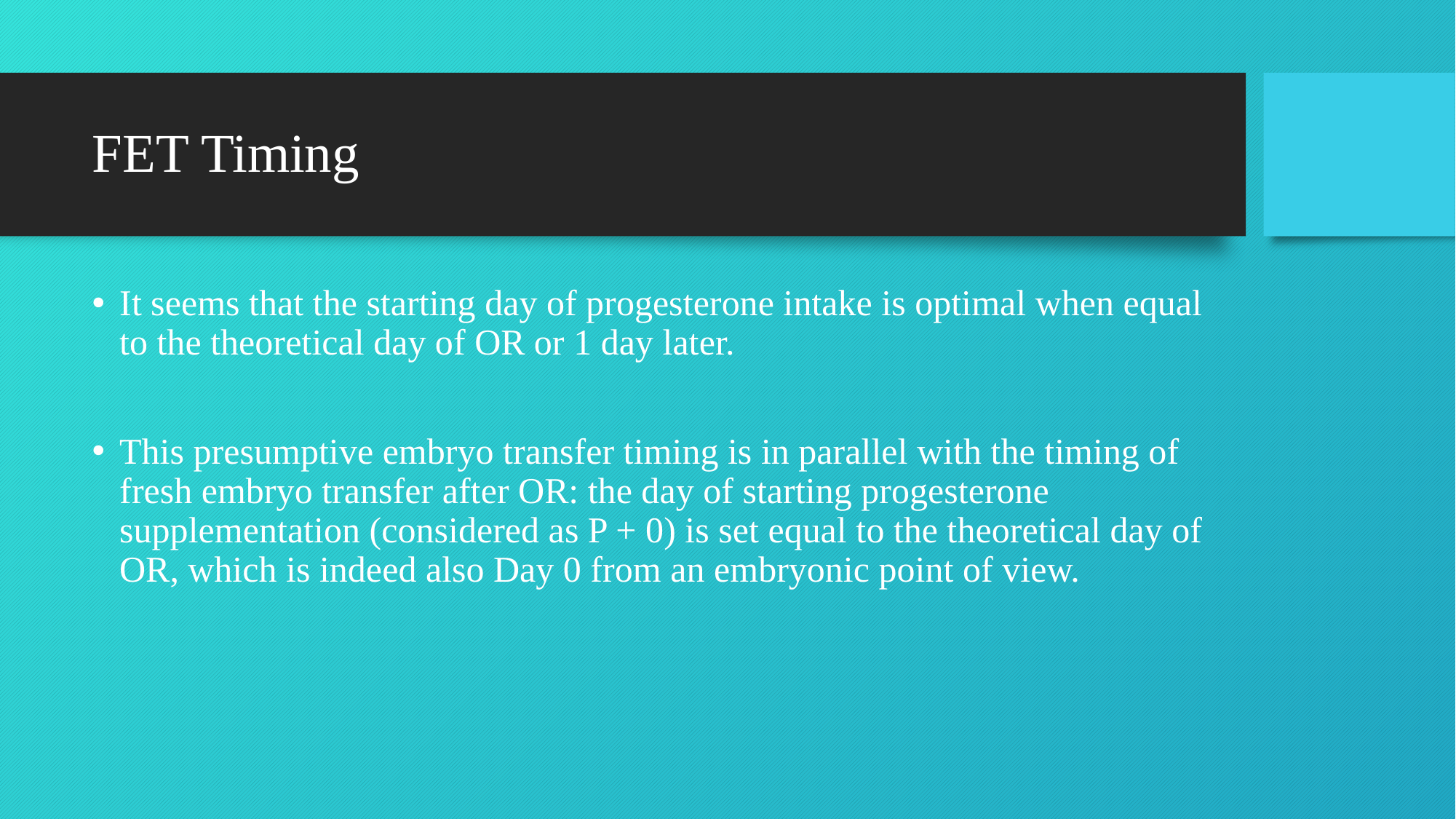

# FET Timing
It seems that the starting day of progesterone intake is optimal when equal to the theoretical day of OR or 1 day later.

This presumptive embryo transfer timing is in parallel with the timing of fresh embryo transfer after OR: the day of starting progesterone supplementation (considered as P + 0) is set equal to the theoretical day of OR, which is indeed also Day 0 from an embryonic point of view.